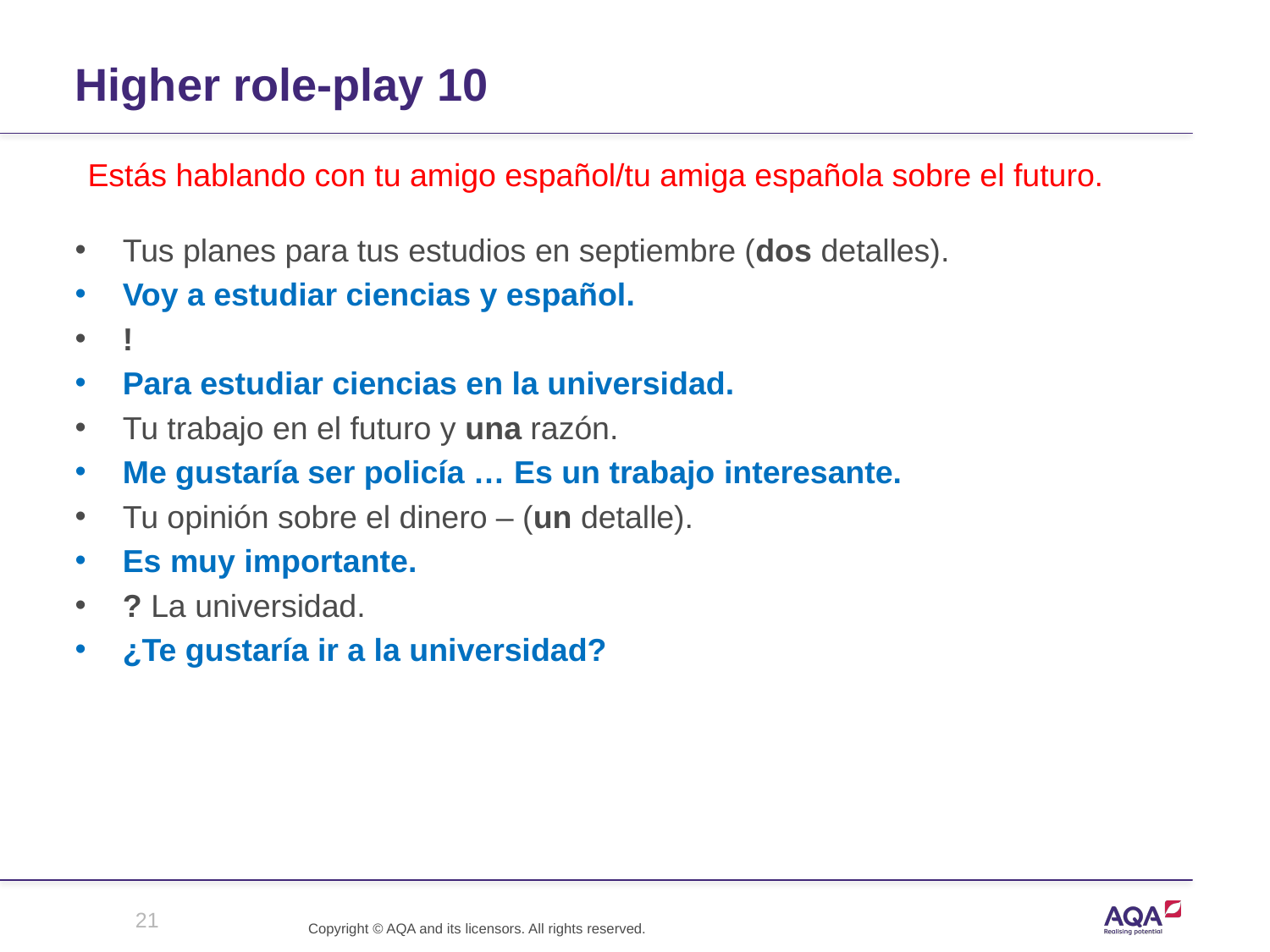

# Higher role-play 10
Estás hablando con tu amigo español/tu amiga española sobre el futuro.

Tus planes para tus estudios en septiembre (dos detalles).
Voy a estudiar ciencias y español.
!
Para estudiar ciencias en la universidad.
Tu trabajo en el futuro y una razón.
Me gustaría ser policía … Es un trabajo interesante.
Tu opinión sobre el dinero – (un detalle).
Es muy importante.
? La universidad.
¿Te gustaría ir a la universidad?
21
Copyright © AQA and its licensors. All rights reserved.